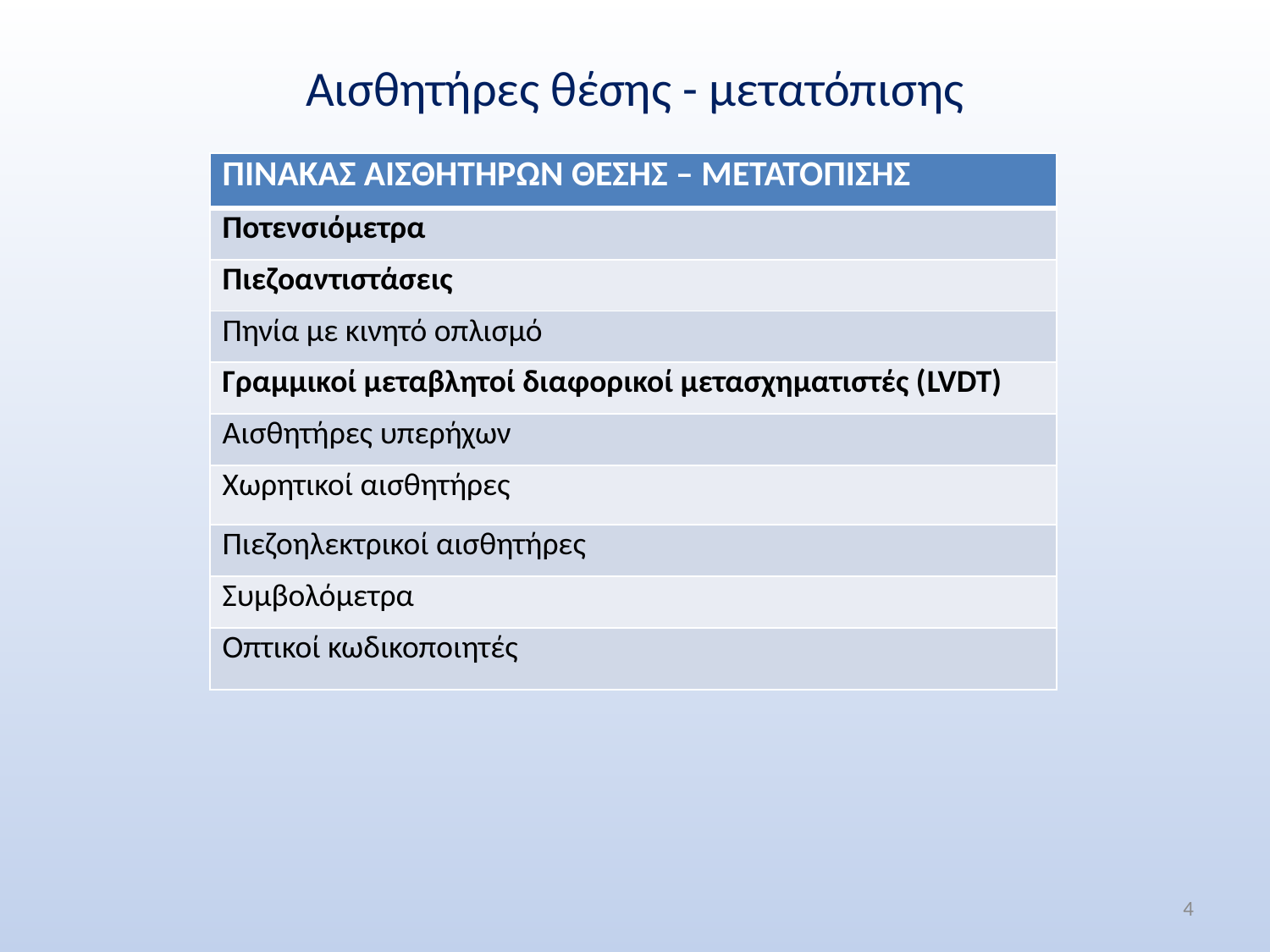

# Αισθητήρες θέσης - μετατόπισης
| Πινακασ αισθητηρων θεσησ – μετατοπισησ |
| --- |
| Ποτενσιόμετρα |
| Πιεζοαντιστάσεις |
| Πηνία με κινητό οπλισμό |
| Γραμμικοί μεταβλητοί διαφορικοί μετασχηματιστές (LVDT) |
| Αισθητήρες υπερήχων |
| Χωρητικοί αισθητήρες |
| Πιεζοηλεκτρικοί αισθητήρες |
| Συμβολόμετρα |
| Οπτικοί κωδικοποιητές |
4